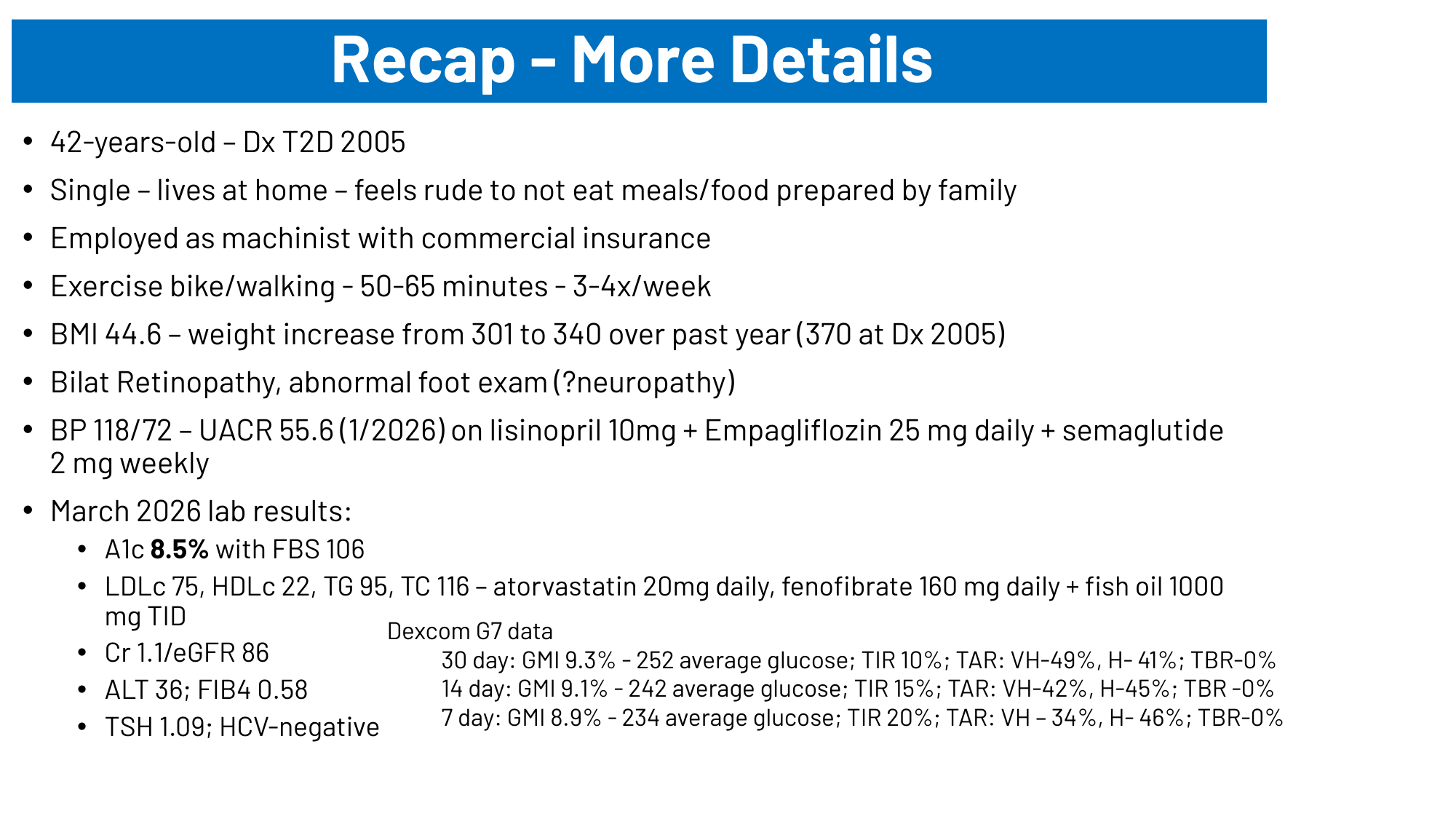

# Recap - More Details
42-years-old – Dx T2D 2005
Single – lives at home – feels rude to not eat meals/food prepared by family
Employed as machinist with commercial insurance
Exercise bike/walking - 50-65 minutes - 3-4x/week
BMI 44.6 – weight increase from 301 to 340 over past year (370 at Dx 2005)
Bilat Retinopathy, abnormal foot exam (?neuropathy)
BP 118/72 – UACR 55.6 (1/2026) on lisinopril 10mg + Empagliflozin 25 mg daily + semaglutide 2 mg weekly
March 2026 lab results:
A1c 8.5% with FBS 106
LDLc 75, HDLc 22, TG 95, TC 116 – atorvastatin 20mg daily, fenofibrate 160 mg daily + fish oil 1000 mg TID
Cr 1.1/eGFR 86
ALT 36; FIB4 0.58
TSH 1.09; HCV-negative

Dexcom G7 data
30 day: GMI 9.3% - 252 average glucose; TIR 10%; TAR: VH-49%, H- 41%; TBR-0%
14 day: GMI 9.1% - 242 average glucose; TIR 15%; TAR: VH-42%, H-45%; TBR -0%
7 day: GMI 8.9% - 234 average glucose; TIR 20%; TAR: VH – 34%, H- 46%; TBR-0%